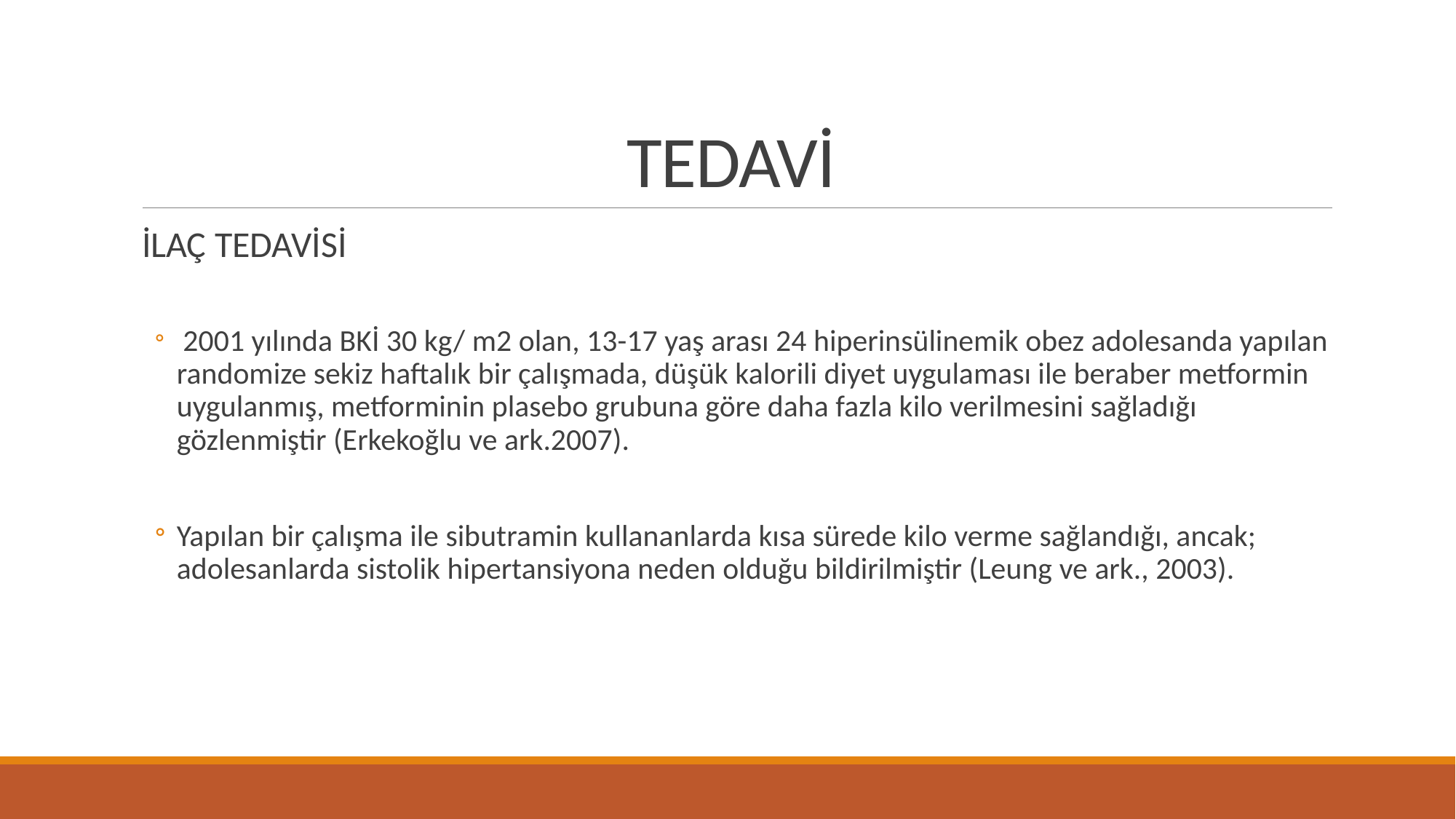

# TEDAVİ
İLAÇ TEDAVİSİ

 2001 yılında BKİ 30 kg/ m2 olan, 13-17 yaş arası 24 hiperinsülinemik obez adolesanda yapılan randomize sekiz haftalık bir çalışmada, düşük kalorili diyet uygulaması ile beraber metformin uygulanmış, metforminin plasebo grubuna göre daha fazla kilo verilmesini sağladığı gözlenmiştir (Erkekoğlu ve ark.2007).

Yapılan bir çalışma ile sibutramin kullananlarda kısa sürede kilo verme sağlandığı, ancak; adolesanlarda sistolik hipertansiyona neden olduğu bildirilmiştir (Leung ve ark., 2003).